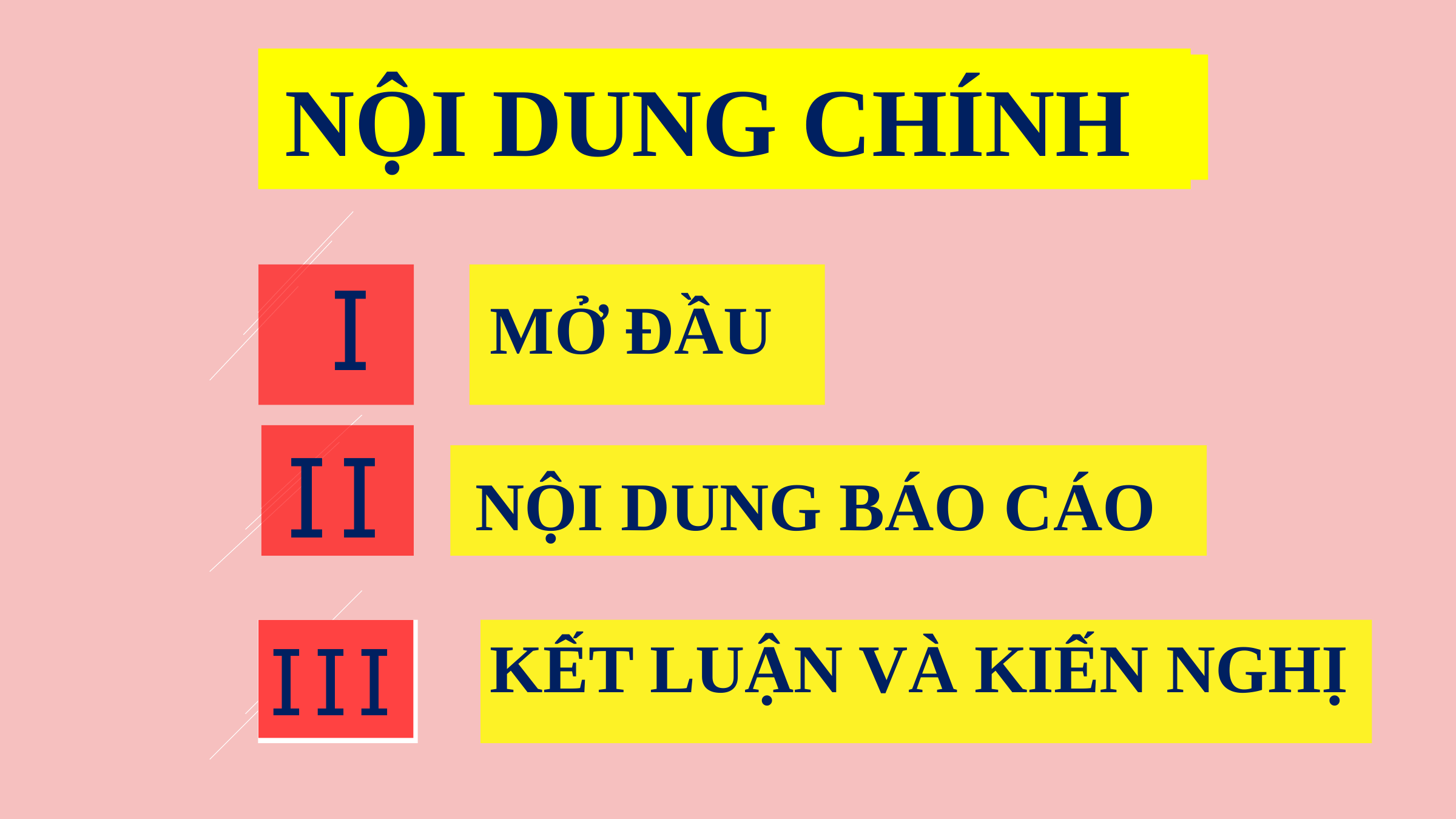

NỘI DUNG CHÍNH
I

MỞ ĐẦU
II

NỘI DUNG BÁO CÁO

III

KẾT LUẬN VÀ KIẾN NGHỊ